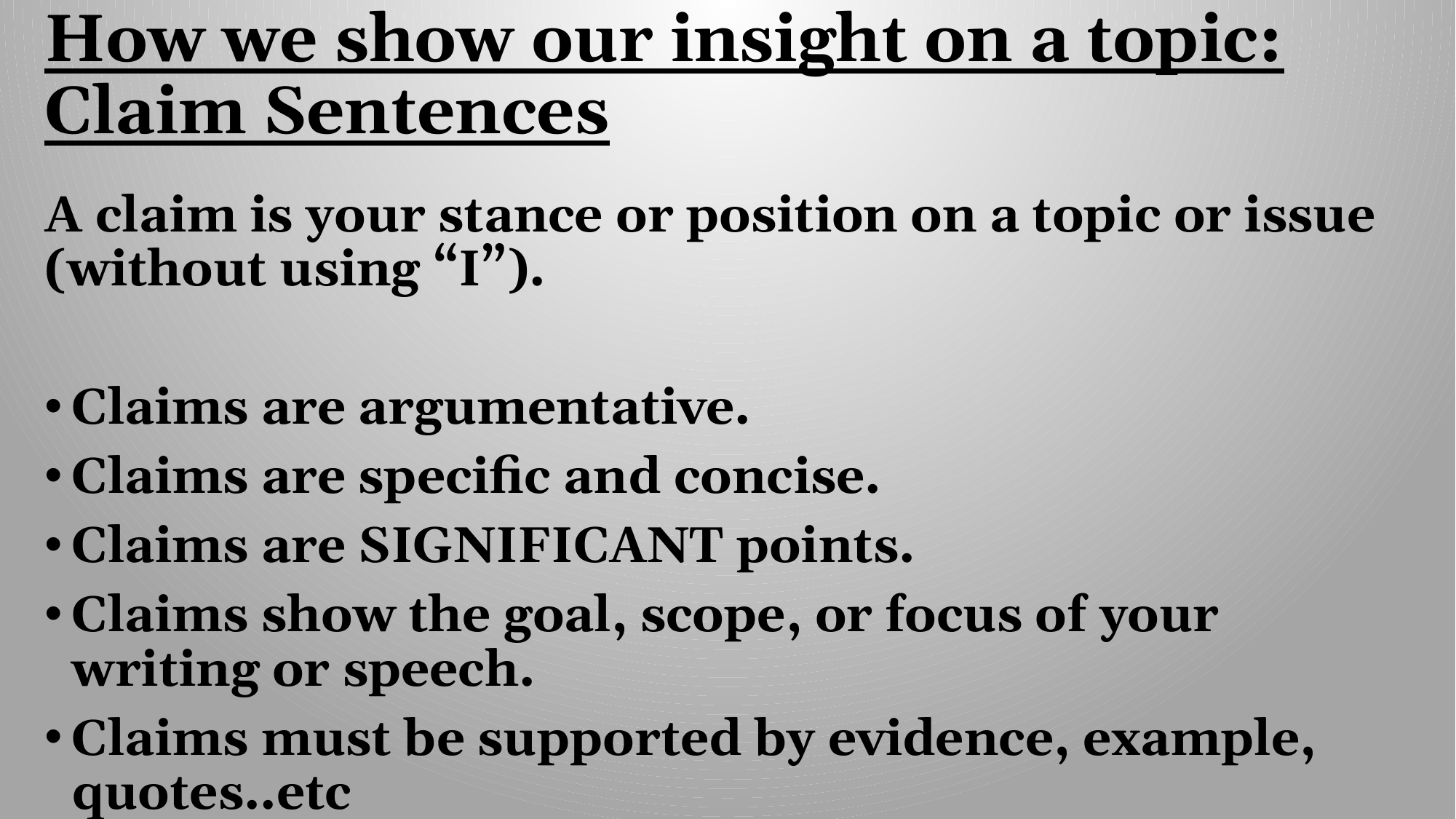

# How we show our insight on a topic: Claim Sentences
A claim is your stance or position on a topic or issue (without using “I”).

Claims are argumentative.
Claims are specific and concise.
Claims are SIGNIFICANT points.
Claims show the goal, scope, or focus of your writing or speech.
Claims must be supported by evidence, example, quotes..etc